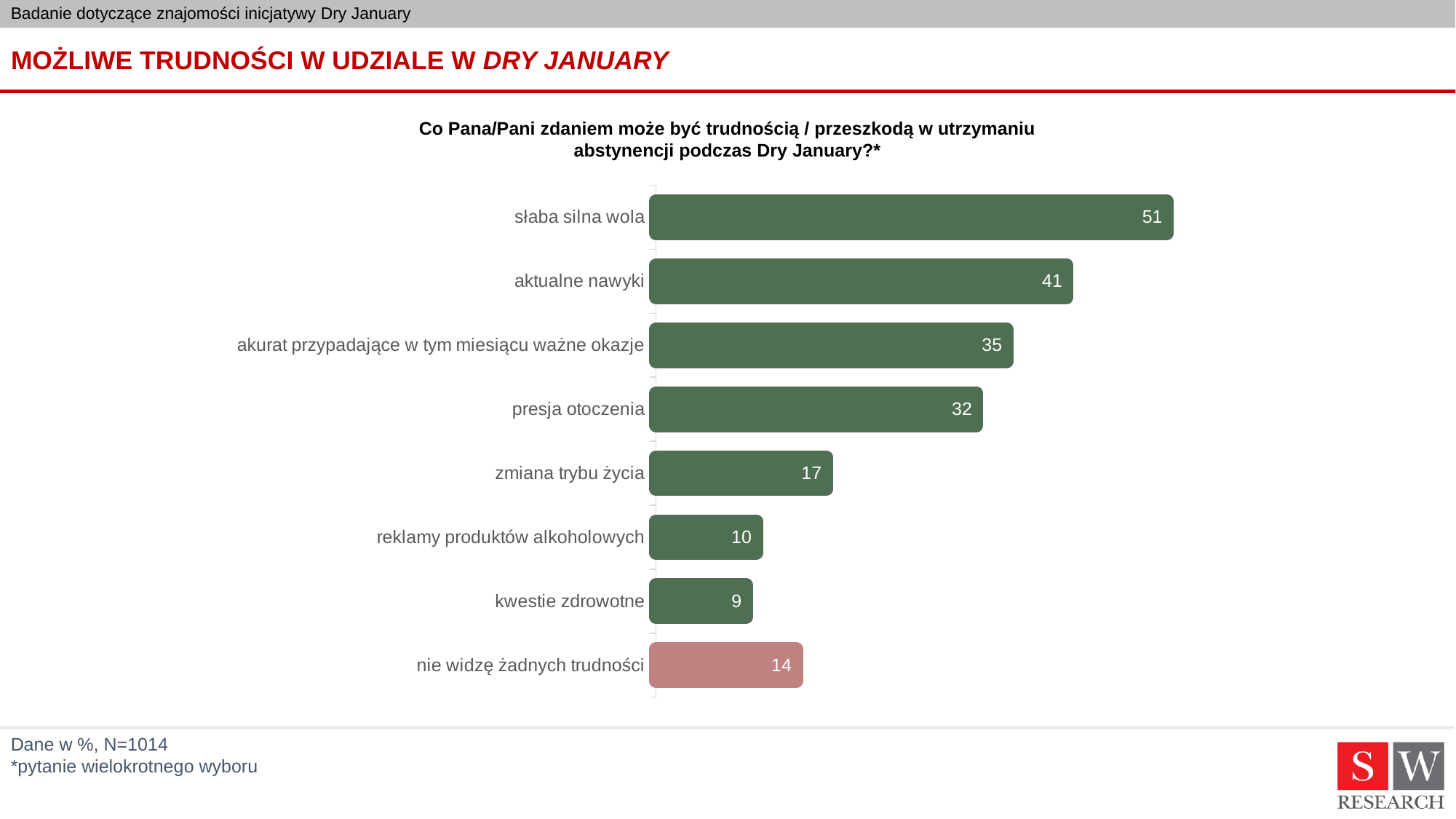

# MOŻLIWE TRUDNOŚCI W UDZIALE W DRY JANUARY
Co Pana/Pani zdaniem może być trudnością / przeszkodą w utrzymaniu abstynencji podczas Dry January?*

### Chart

| Category | Kolumna |
|---|---|
| nie widzę żadnych trudności | 14.0 |
| kwestie zdrowotne | 9.0 |
| reklamy produktów alkoholowych | 10.0 |
| zmiana trybu życia | 17.0 |
| presja otoczenia | 32.0 |
| akurat przypadające w tym miesiącu ważne okazje | 35.0 |
| aktualne nawyki | 41.0 |
| słaba silna wola | 51.0 |
Dane w %, N=1014
*pytanie wielokrotnego wyboru